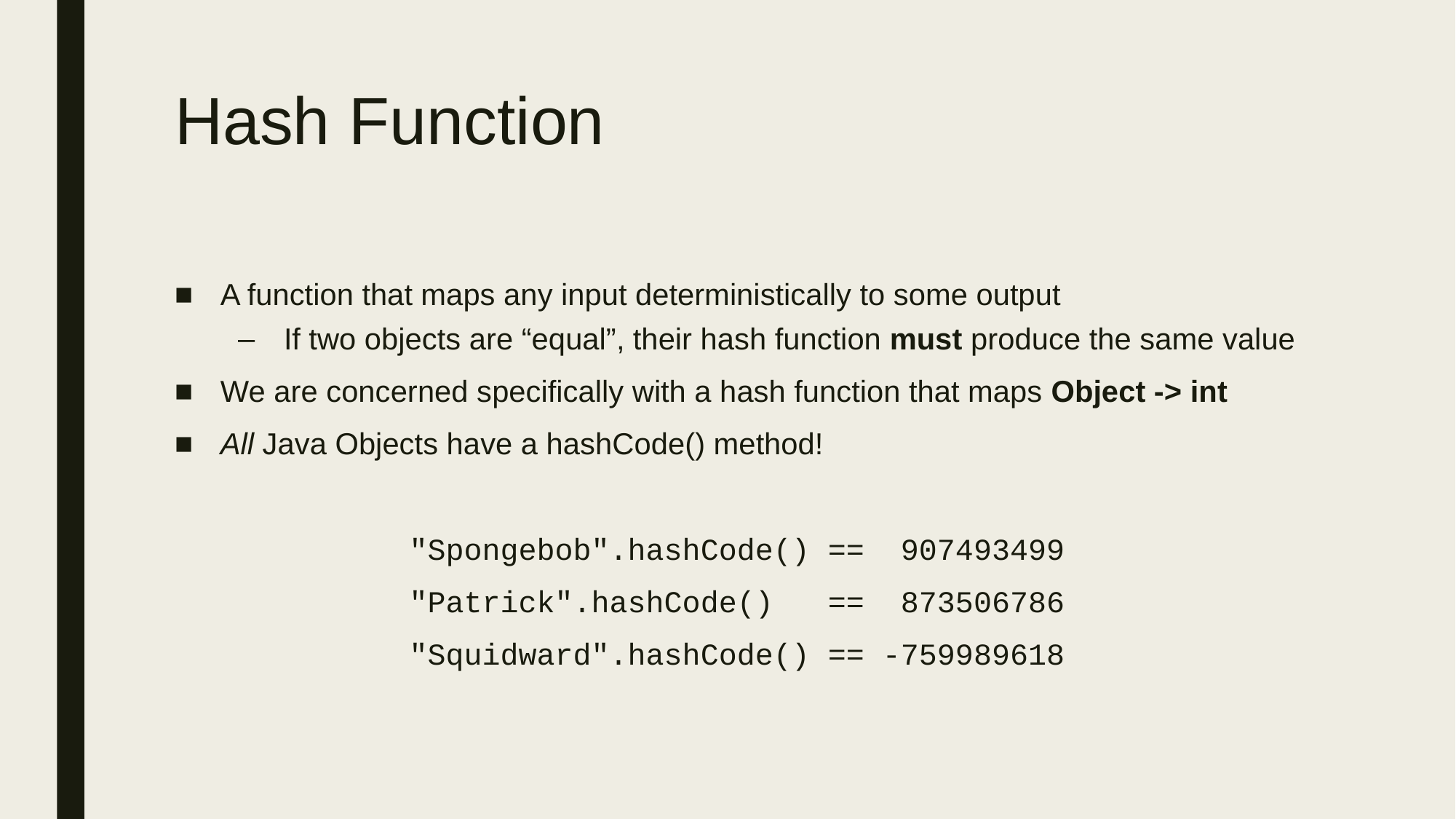

# Hash Function
A function that maps any input deterministically to some output
If two objects are “equal”, their hash function must produce the same value
We are concerned specifically with a hash function that maps Object -> int
All Java Objects have a hashCode() method!

"Spongebob".hashCode() ==  907493499
"Patrick".hashCode()   ==  873506786
"Squidward".hashCode() == -759989618